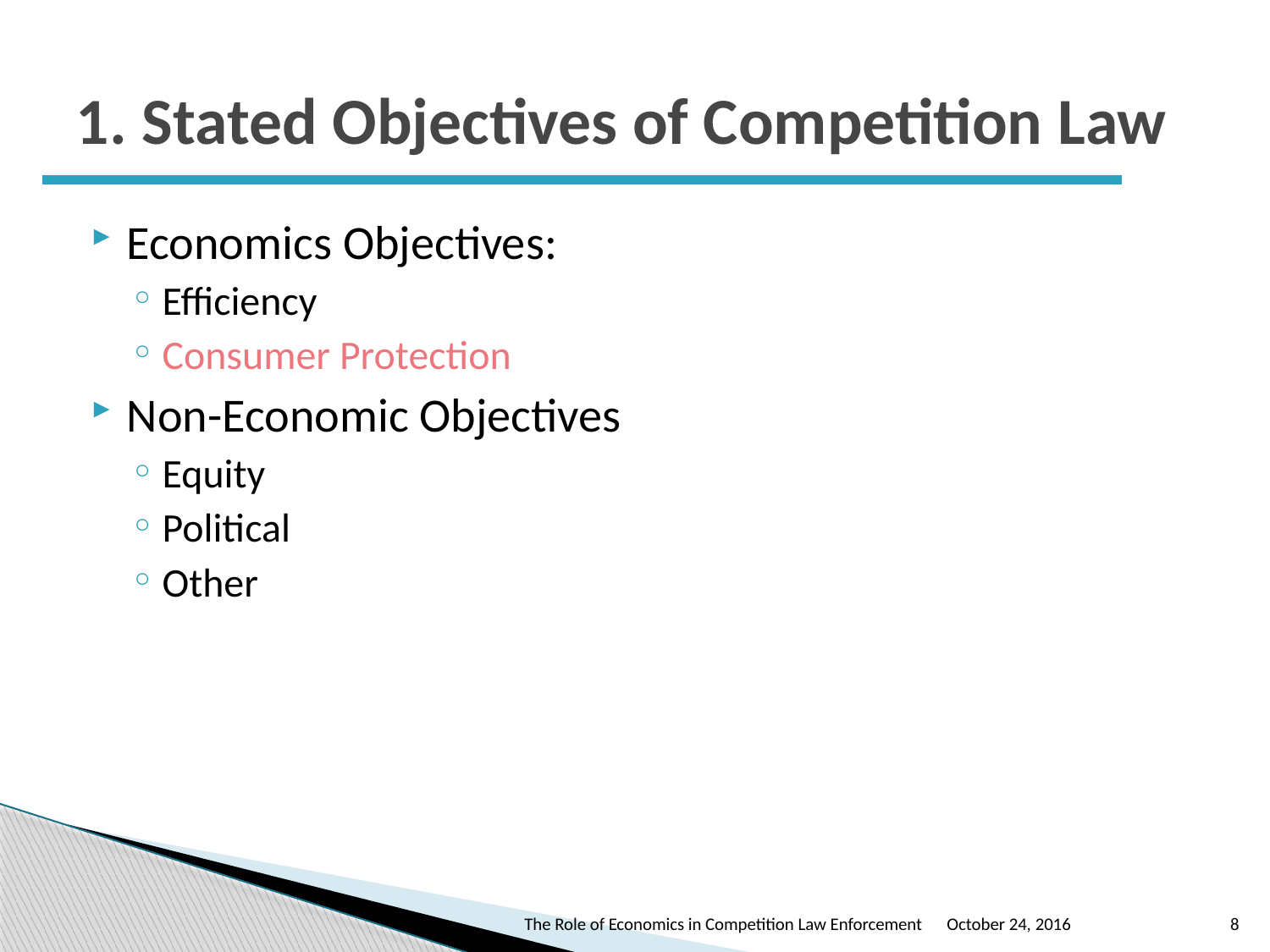

# 1. Stated Objectives of Competition Law
Economics Objectives:
Efficiency
Consumer Protection
Non-Economic Objectives
Equity
Political
Other

The Role of Economics in Competition Law Enforcement
October 24, 2016
8